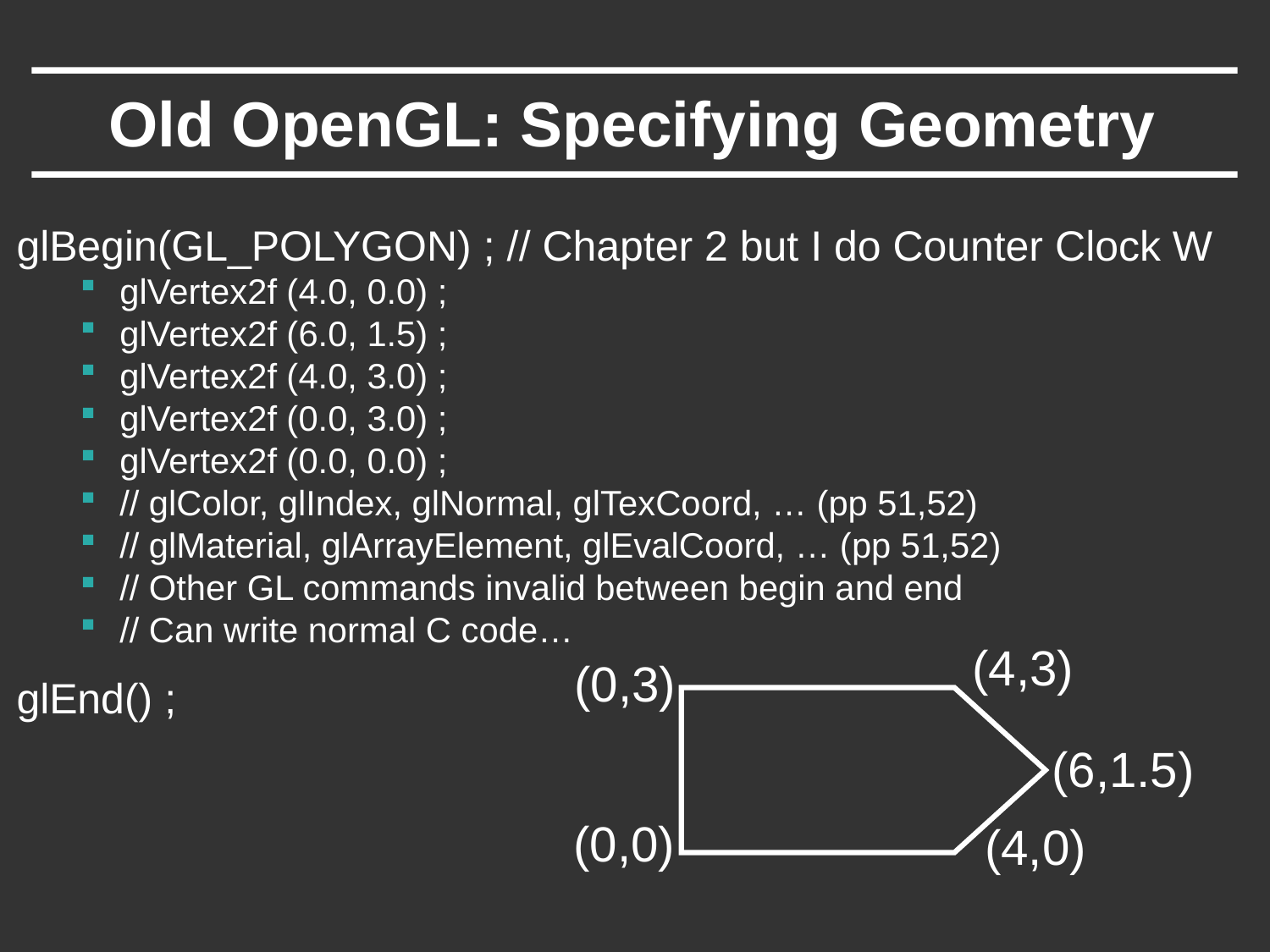

# Old OpenGL: Specifying Geometry
glBegin(GL_POLYGON) ; // Chapter 2 but I do Counter Clock W
glVertex2f (4.0, 0.0) ;
glVertex2f (6.0, 1.5) ;
glVertex2f (4.0, 3.0) ;
glVertex2f (0.0, 3.0) ;
glVertex2f (0.0, 0.0) ;
// glColor, glIndex, glNormal, glTexCoord, … (pp 51,52)
// glMaterial, glArrayElement, glEvalCoord, … (pp 51,52)
// Other GL commands invalid between begin and end
// Can write normal C code…
glEnd() ;
(4,3)
(0,3)

(6,1.5)
(0,0)
(4,0)